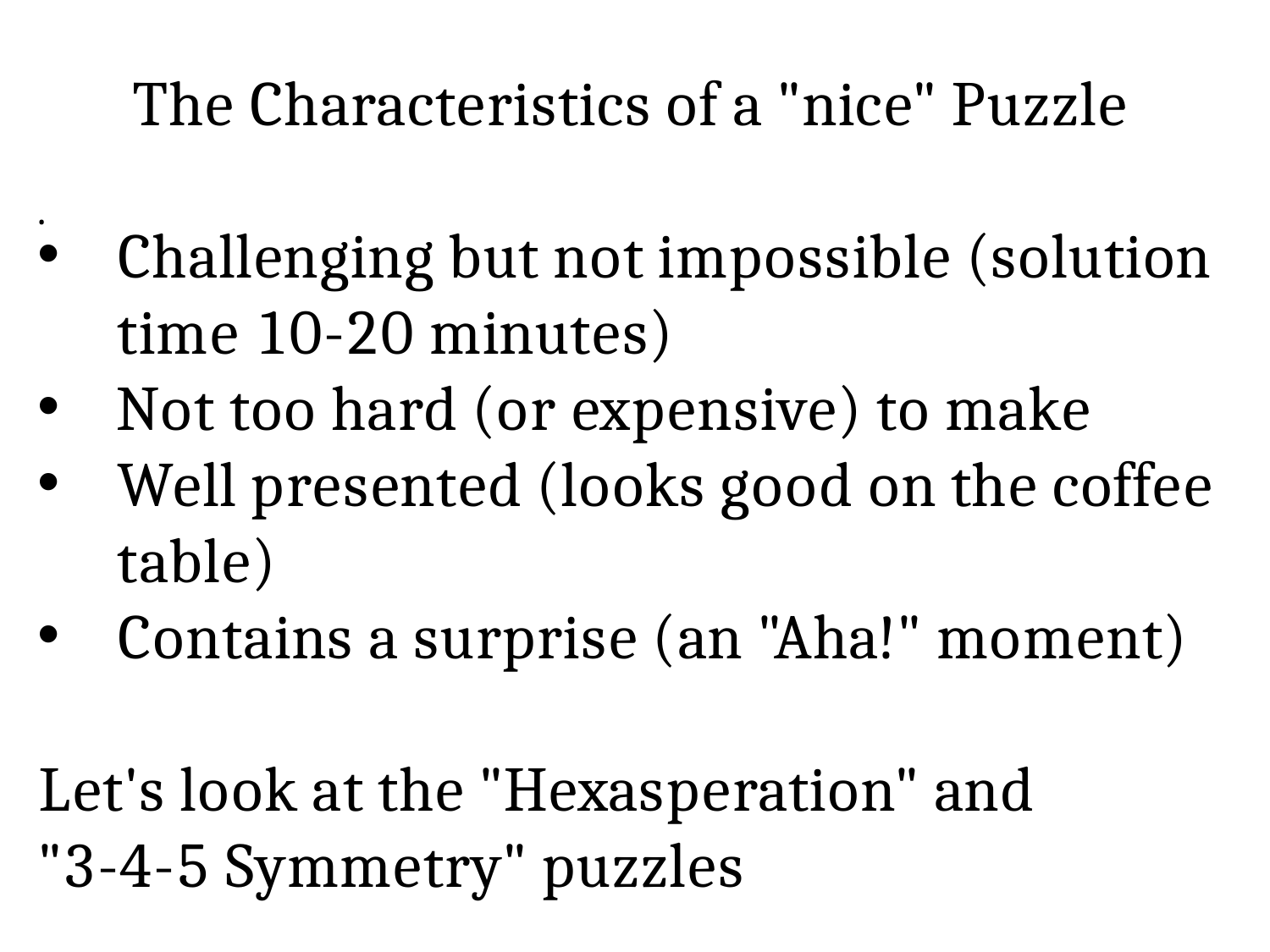

The Characteristics of a "nice" Puzzle

Challenging but not impossible (solution time 10-20 minutes)
Not too hard (or expensive) to make
Well presented (looks good on the coffee table)
Contains a surprise (an "Aha!" moment)

Let's look at the "Hexasperation" and
"3-4-5 Symmetry" puzzles
.